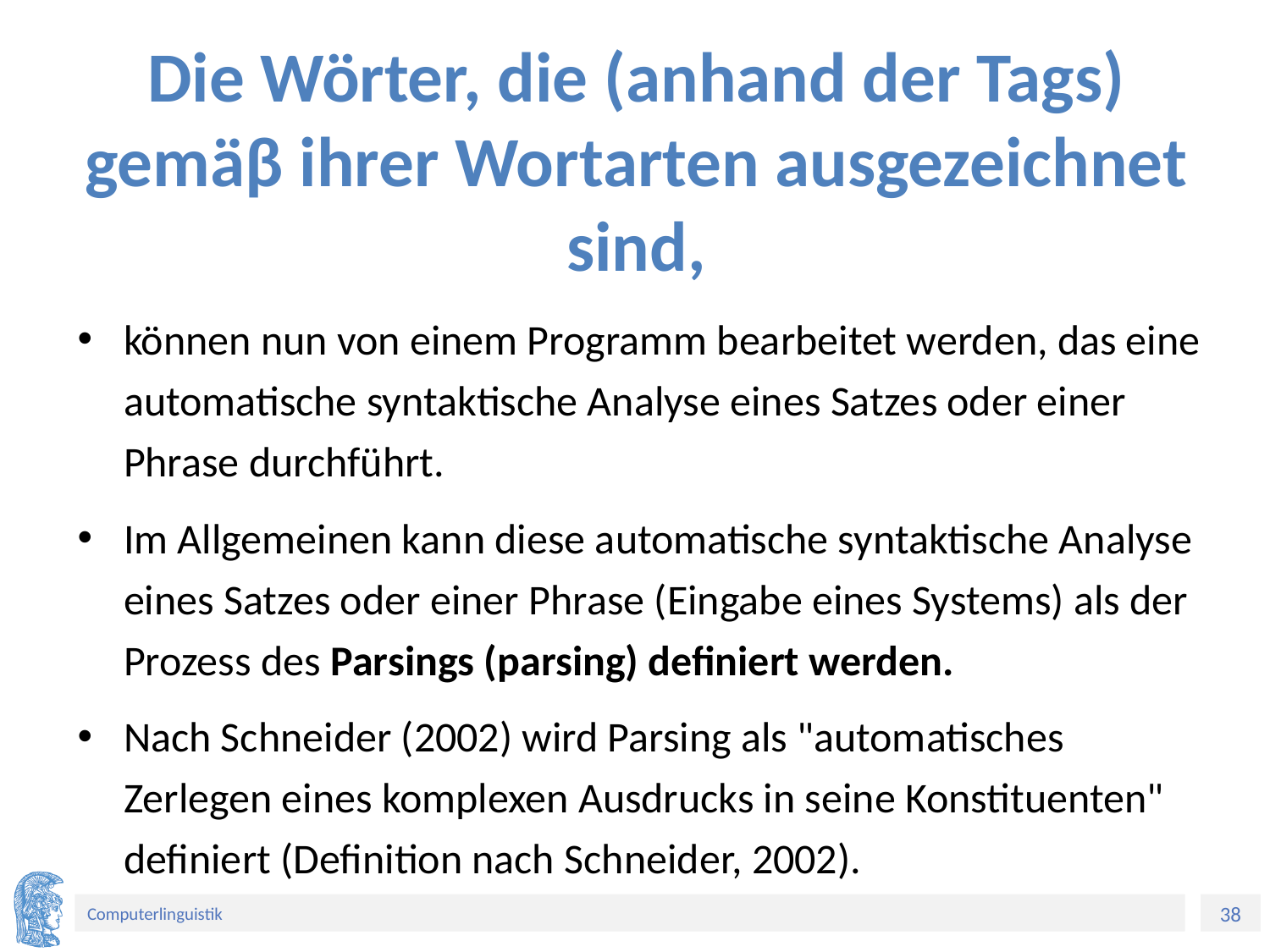

# Die Wörter, die (anhand der Tags) gemäβ ihrer Wortarten ausgezeichnet sind,
können nun von einem Programm bearbeitet werden, das eine automatische syntaktische Analyse eines Satzes oder einer Phrase durchführt.
Im Allgemeinen kann diese automatische syntaktische Analyse eines Satzes oder einer Phrase (Eingabe eines Systems) als der Prozess des Parsings (parsing) definiert werden.
Nach Schneider (2002) wird Parsing als "automatisches Zerlegen eines komplexen Ausdrucks in seine Konstituenten" definiert (Definition nach Schneider, 2002).